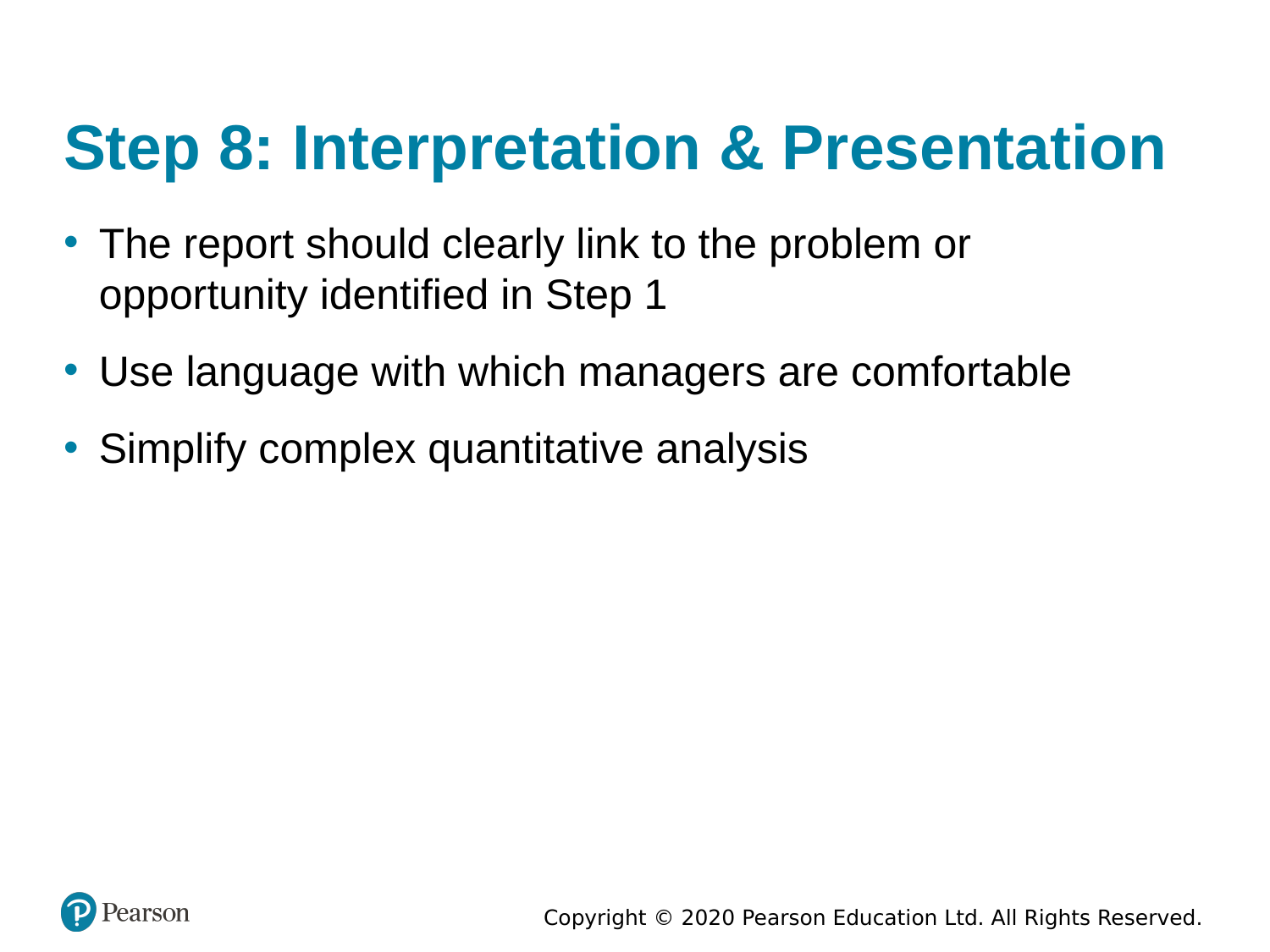

# Step 8: Interpretation & Presentation
The report should clearly link to the problem or opportunity identified in Step 1
Use language with which managers are comfortable
Simplify complex quantitative analysis